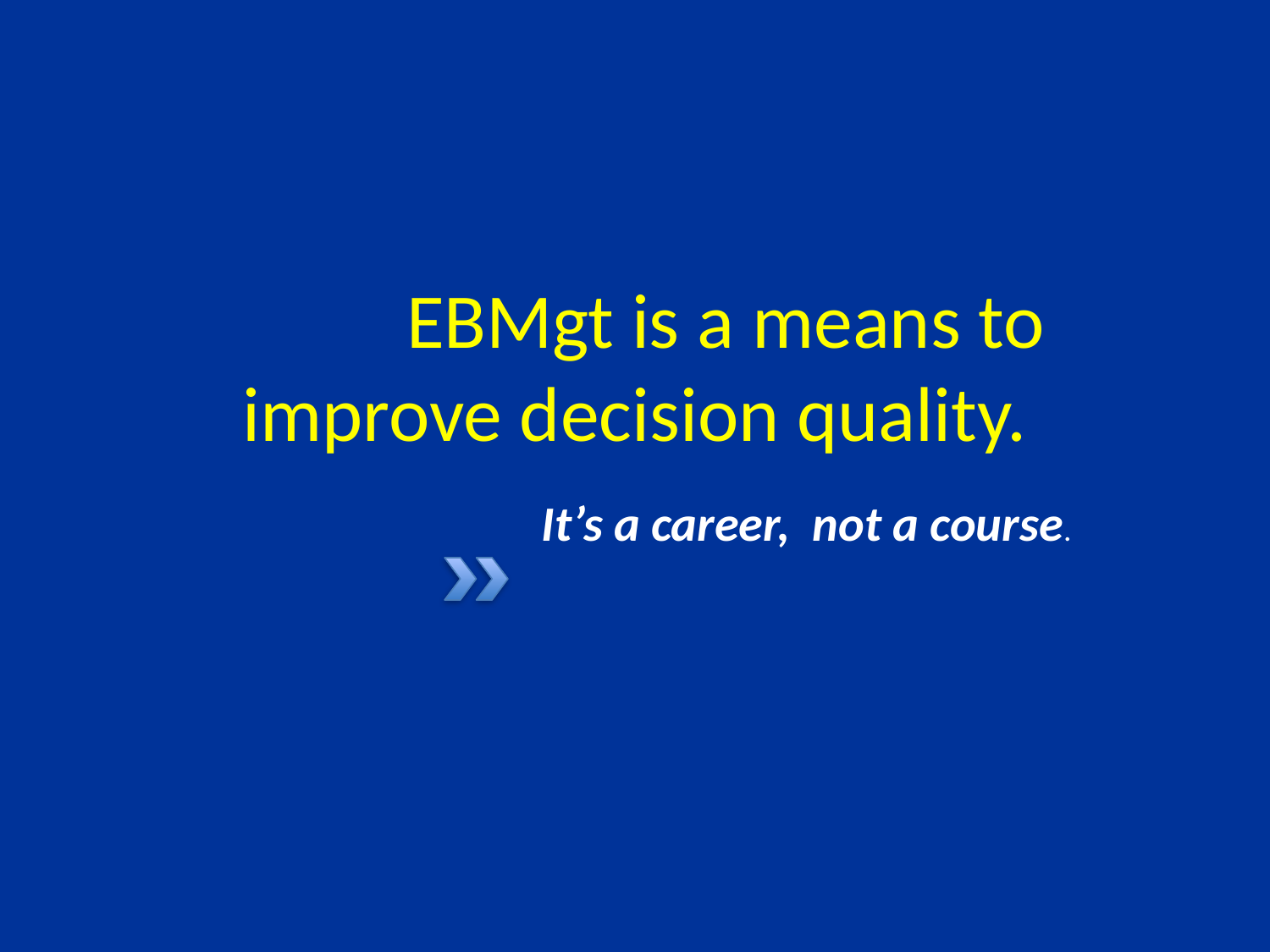

EBMgt is a means to improve decision quality.
It’s a career,  not a course.